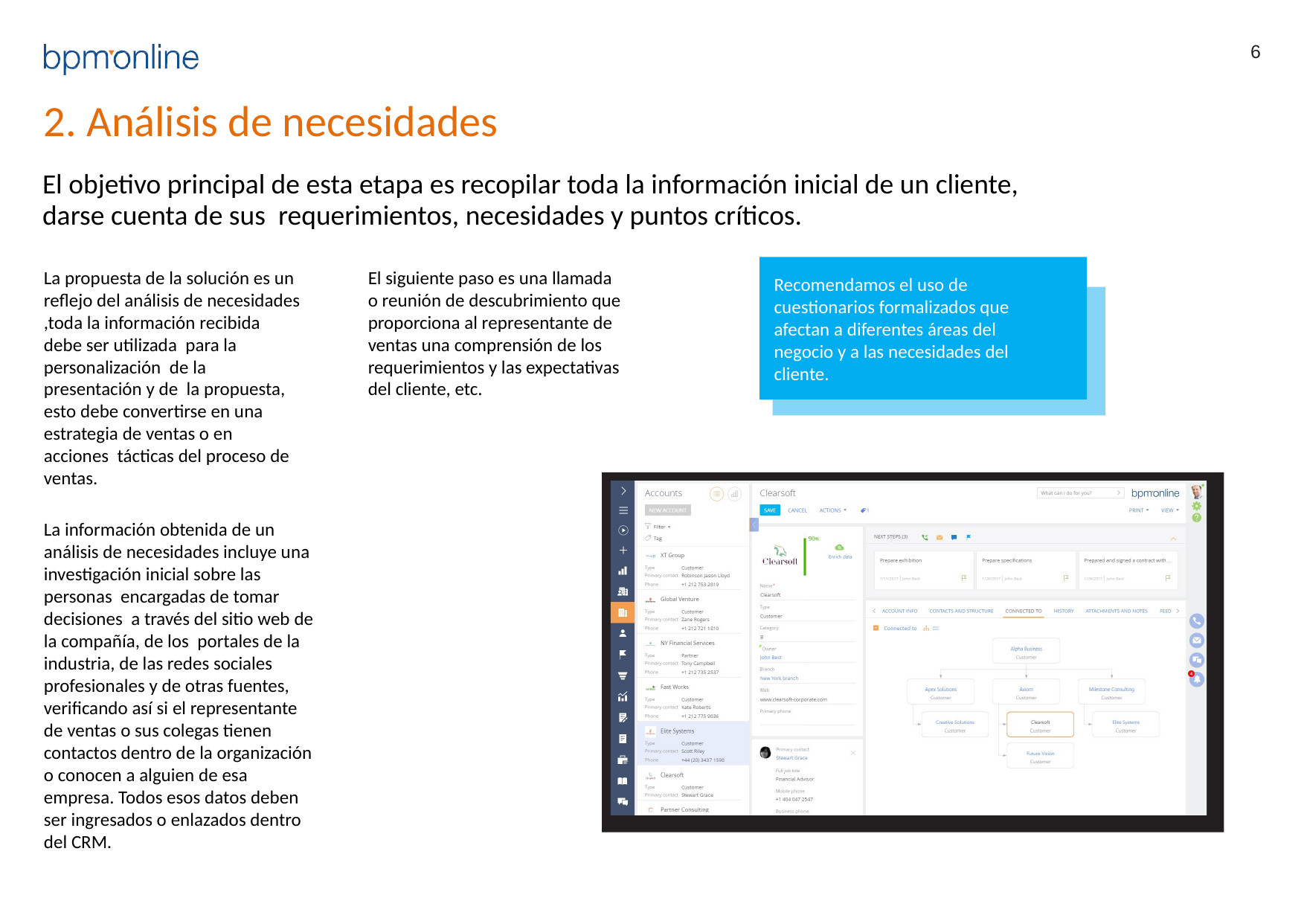

6

# 2. Análisis de necesidades
El objetivo principal de esta etapa es recopilar toda la información inicial de un cliente, darse cuenta de sus  requerimientos, necesidades y puntos críticos.

La propuesta de la solución es un reflejo del análisis de necesidades ,toda la información recibida debe ser utilizada  para la personalización  de la presentación y de  la propuesta, esto debe convertirse en una estrategia de ventas o en acciones  tácticas del proceso de ventas.
El siguiente paso es una llamada o reunión de descubrimiento que proporciona al representante de ventas una comprensión de los requerimientos y las expectativas del cliente, etc.

Recomendamos el uso de cuestionarios formalizados que afectan a diferentes áreas del negocio y a las necesidades del cliente.

La información obtenida de un análisis de necesidades incluye una investigación inicial sobre las personas  encargadas de tomar decisiones  a través del sitio web de la compañía, de los  portales de la industria, de las redes sociales profesionales y de otras fuentes, verificando así si el representante de ventas o sus colegas tienen contactos dentro de la organización o conocen a alguien de esa empresa. Todos esos datos deben ser ingresados o enlazados dentro del CRM.